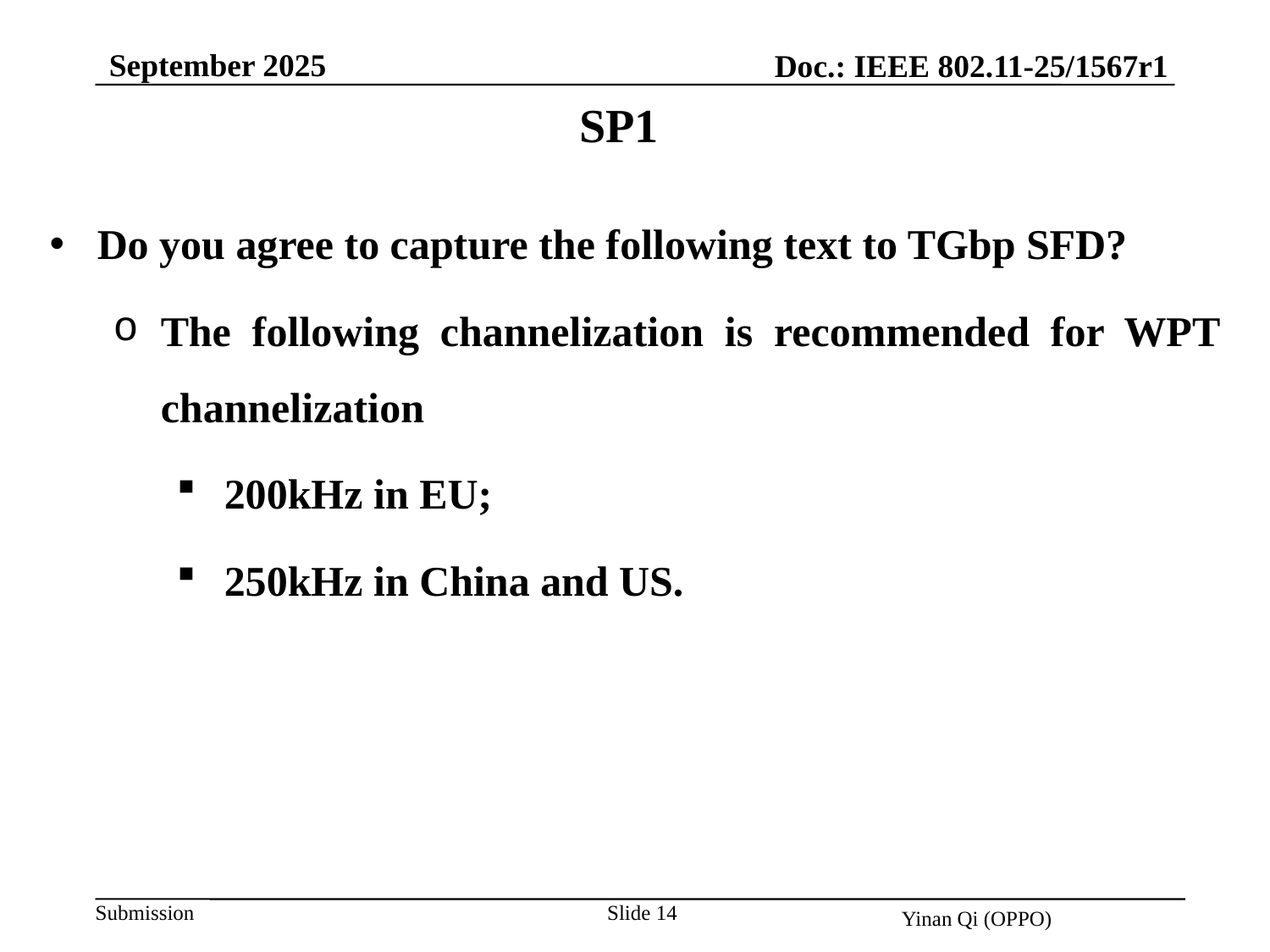

September 2025
Doc.: IEEE 802.11-25/1567r1
SP1
Do you agree to capture the following text to TGbp SFD?
The following channelization is recommended for WPT channelization
200kHz in EU;
250kHz in China and US.

Slide 14
Yinan Qi (OPPO)